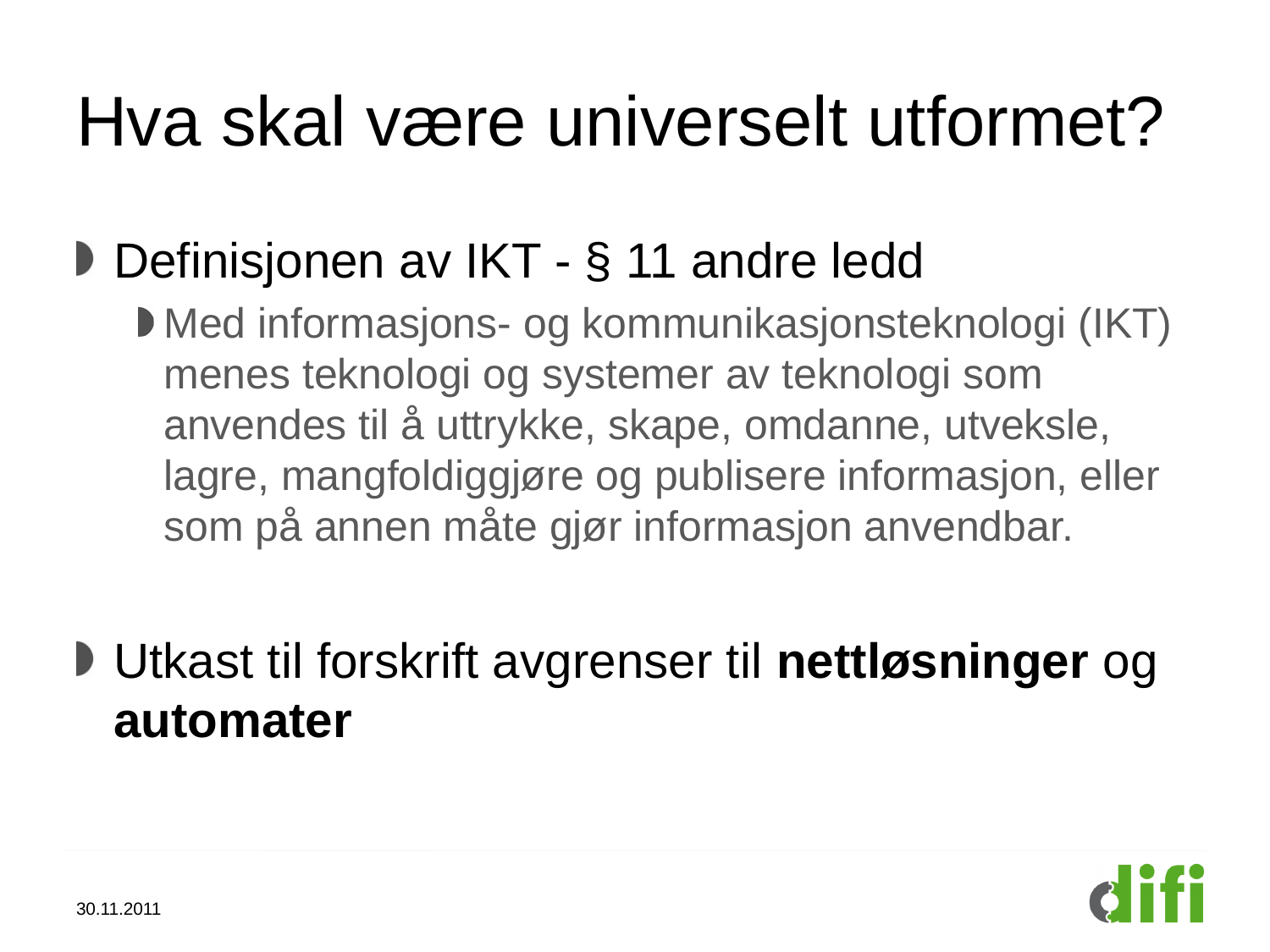

# Hva skal være universelt utformet?
Definisjonen av IKT - § 11 andre ledd
Med informasjons- og kommunikasjonsteknologi (IKT) menes teknologi og systemer av teknologi som anvendes til å uttrykke, skape, omdanne, utveksle, lagre, mangfoldiggjøre og publisere informasjon, eller som på annen måte gjør informasjon anvendbar.

Utkast til forskrift avgrenser til nettløsninger og automater
30.11.2011